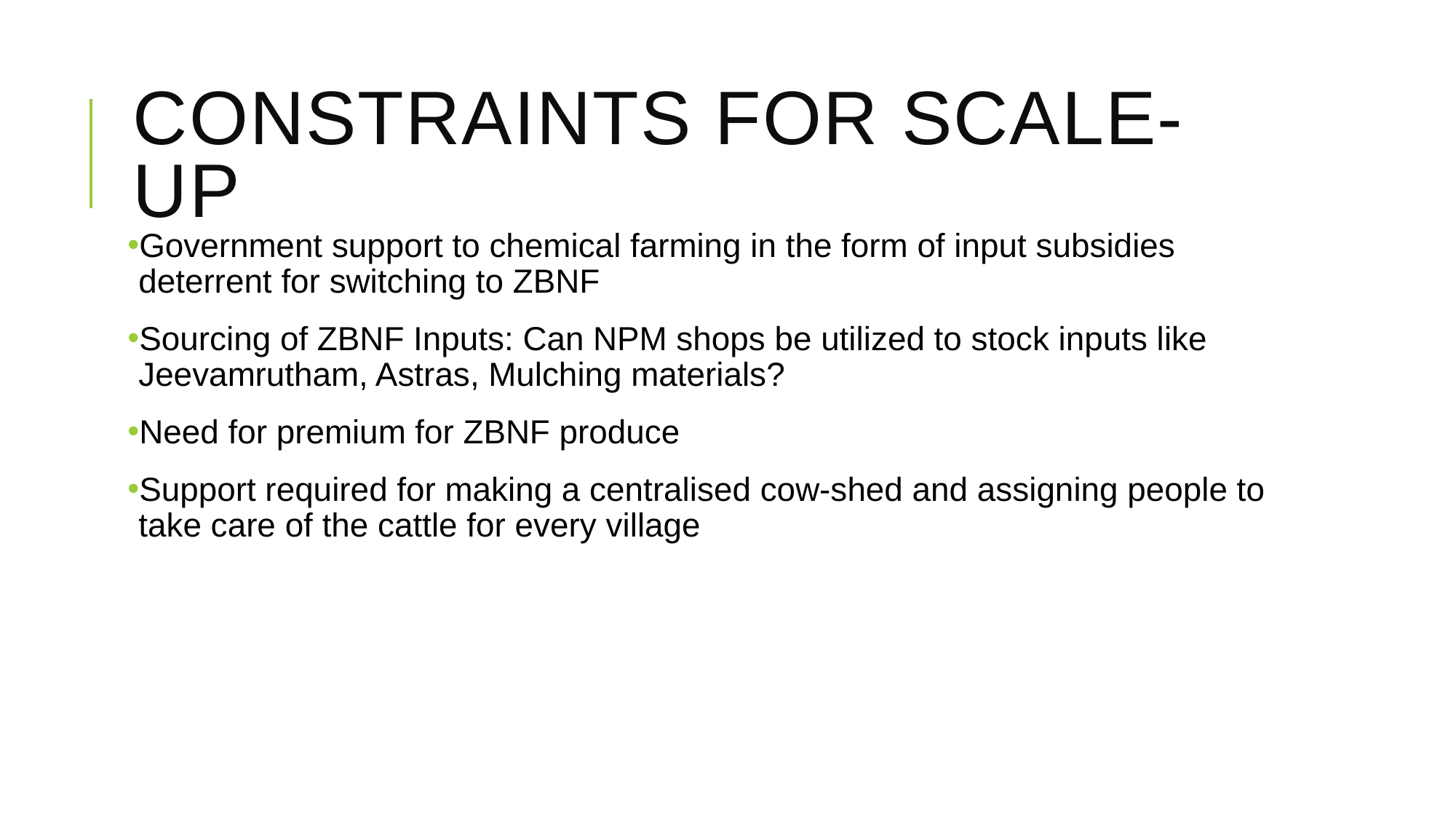

# CONSTRAINTS FOR SCALe-UP
Government support to chemical farming in the form of input subsidies deterrent for switching to ZBNF
Sourcing of ZBNF Inputs: Can NPM shops be utilized to stock inputs like Jeevamrutham, Astras, Mulching materials?
Need for premium for ZBNF produce
Support required for making a centralised cow-shed and assigning people to take care of the cattle for every village